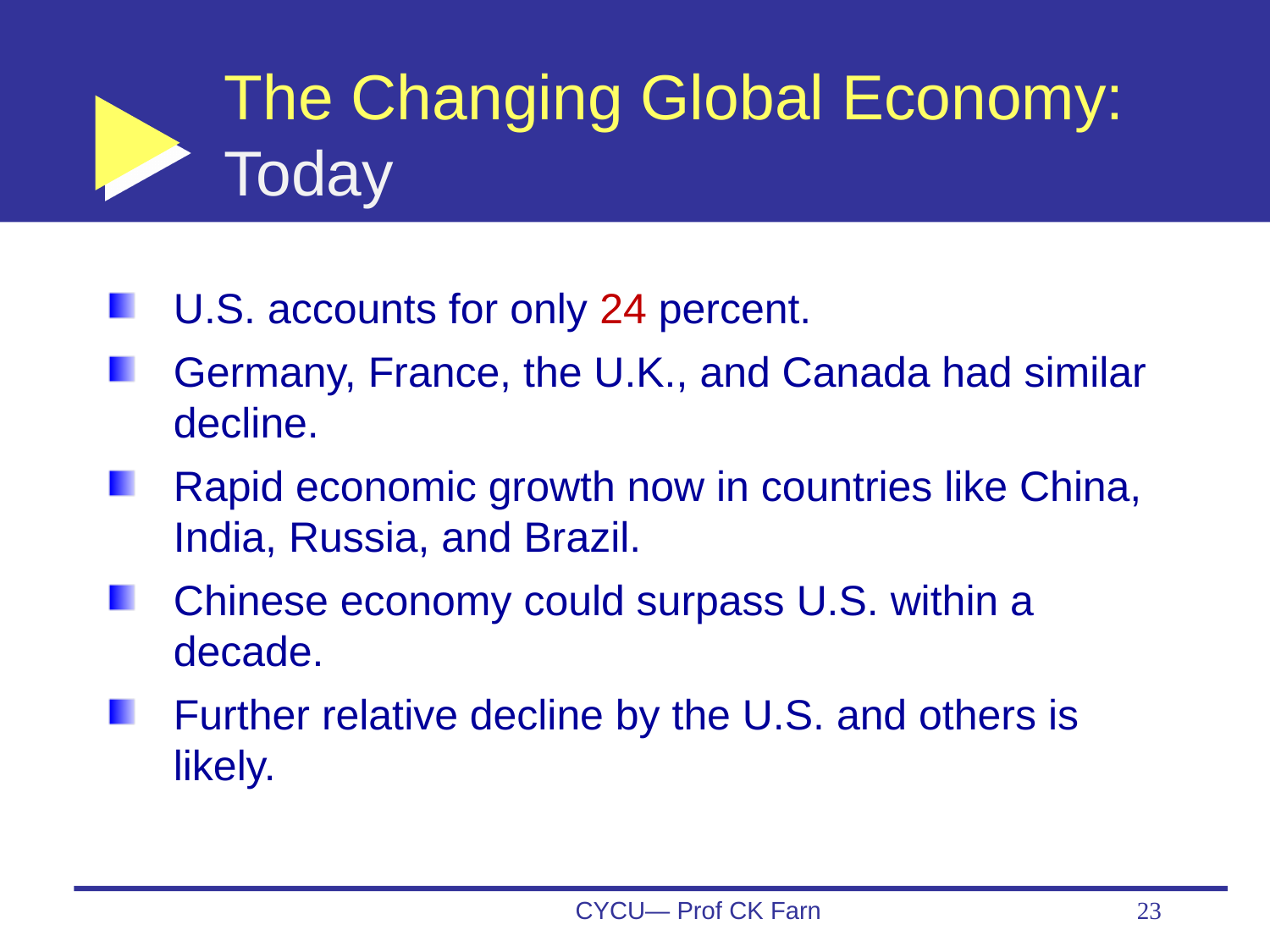

# The Changing Global Economy: Today
U.S. accounts for only 24 percent.
Germany, France, the U.K., and Canada had similar decline.
Rapid economic growth now in countries like China, India, Russia, and Brazil.
Chinese economy could surpass U.S. within a decade.
Further relative decline by the U.S. and others is likely.
CYCU— Prof CK Farn
23